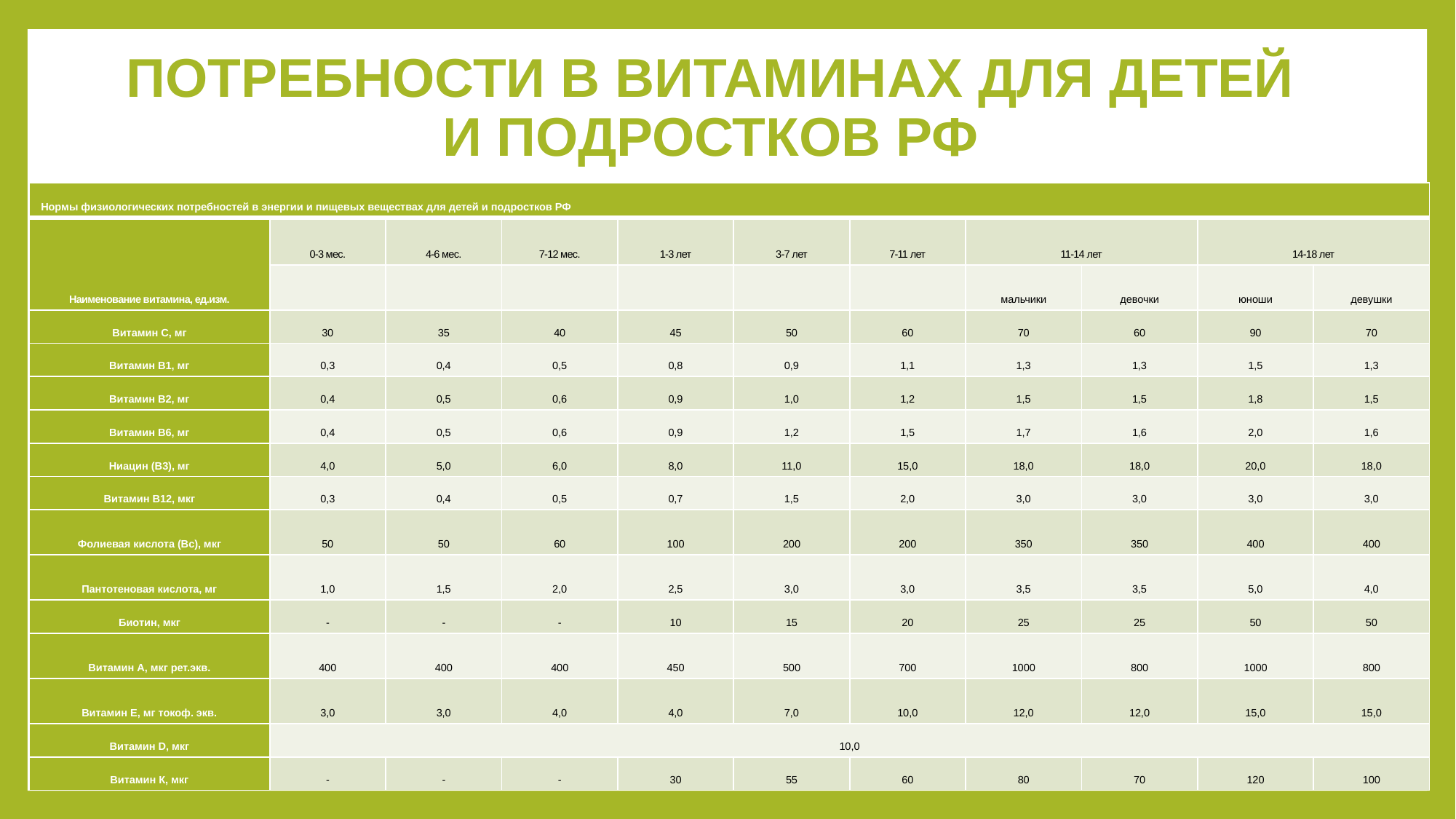

# ПОТРЕБНОСТИ В ВИТАМИНАХ ДЛЯ ДЕТЕЙ И ПОДРОСТКОВ РФ
| Нормы физиологических потребностей в энергии и пищевых веществах для детей и подростков РФ |  |  |  |  |  |  |  |  |  |  |
| --- | --- | --- | --- | --- | --- | --- | --- | --- | --- | --- |
| Наименование витамина, ед.изм. | 0-3 мес. | 4-6 мес. | 7-12 мес. | 1-3 лет | 3-7 лет | 7-11 лет | 11-14 лет |  | 14-18 лет |  |
|  |  |  |  |  |  |  | мальчики | девочки | юноши | девушки |
| Витамин С, мг | 30 | 35 | 40 | 45 | 50 | 60 | 70 | 60 | 90 | 70 |
| Витамин В1, мг | 0,3 | 0,4 | 0,5 | 0,8 | 0,9 | 1,1 | 1,3 | 1,3 | 1,5 | 1,3 |
| Витамин В2, мг | 0,4 | 0,5 | 0,6 | 0,9 | 1,0 | 1,2 | 1,5 | 1,5 | 1,8 | 1,5 |
| Витамин В6, мг | 0,4 | 0,5 | 0,6 | 0,9 | 1,2 | 1,5 | 1,7 | 1,6 | 2,0 | 1,6 |
| Ниацин (В3), мг | 4,0 | 5,0 | 6,0 | 8,0 | 11,0 | 15,0 | 18,0 | 18,0 | 20,0 | 18,0 |
| Витамин В12, мкг | 0,3 | 0,4 | 0,5 | 0,7 | 1,5 | 2,0 | 3,0 | 3,0 | 3,0 | 3,0 |
| Фолиевая кислота (Вс), мкг | 50 | 50 | 60 | 100 | 200 | 200 | 350 | 350 | 400 | 400 |
| Пантотеновая кислота, мг | 1,0 | 1,5 | 2,0 | 2,5 | 3,0 | 3,0 | 3,5 | 3,5 | 5,0 | 4,0 |
| Биотин, мкг | - | - | - | 10 | 15 | 20 | 25 | 25 | 50 | 50 |
| Витамин А, мкг рет.экв. | 400 | 400 | 400 | 450 | 500 | 700 | 1000 | 800 | 1000 | 800 |
| Витамин Е, мг токоф. экв. | 3,0 | 3,0 | 4,0 | 4,0 | 7,0 | 10,0 | 12,0 | 12,0 | 15,0 | 15,0 |
| Витамин D, мкг | 10,0 |  |  |  |  |  |  |  |  |  |
| Витамин К, мкг | - | - | - | 30 | 55 | 60 | 80 | 70 | 120 | 100 |